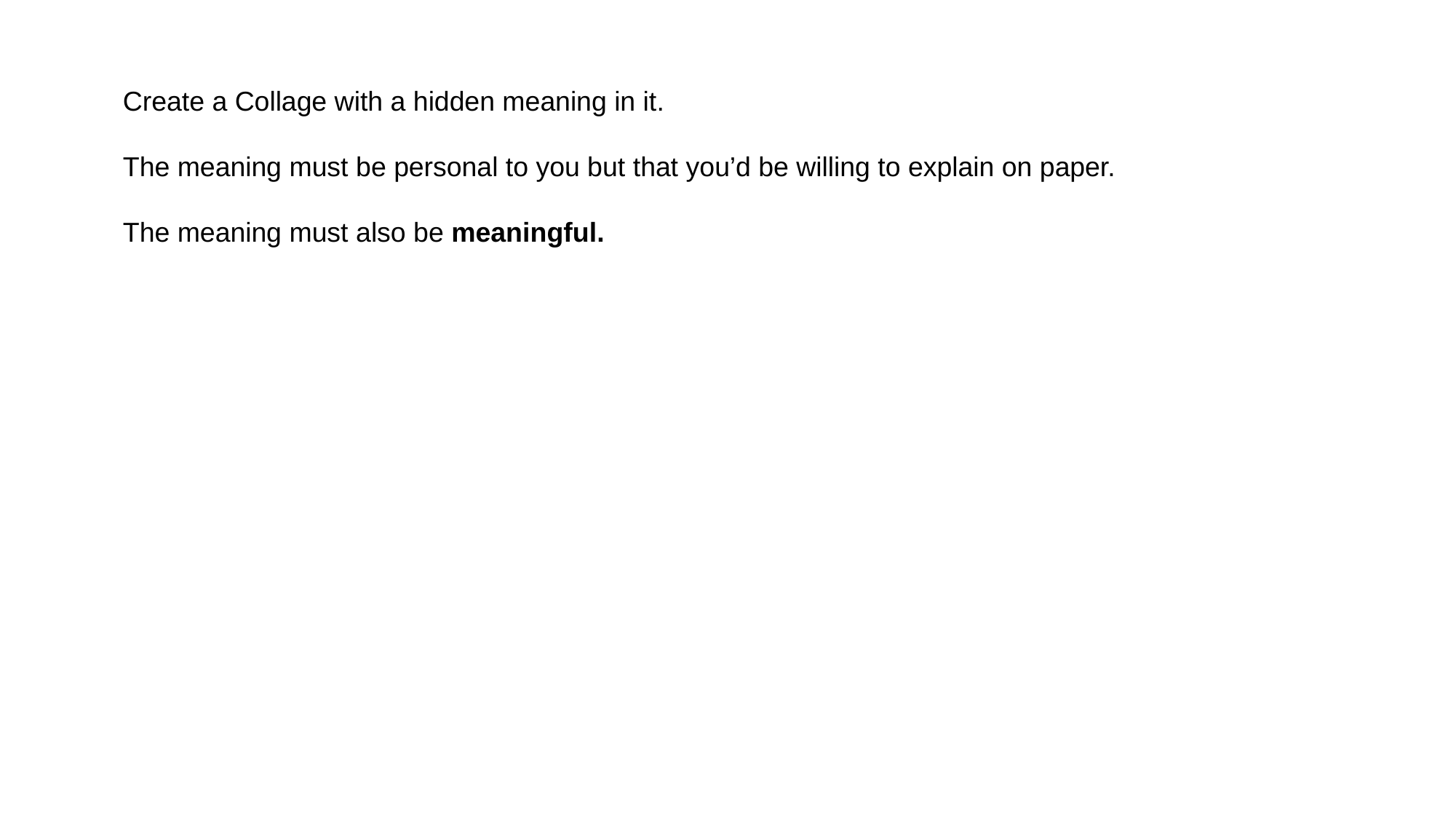

Create a Collage with a hidden meaning in it.

The meaning must be personal to you but that you’d be willing to explain on paper.

The meaning must also be meaningful.